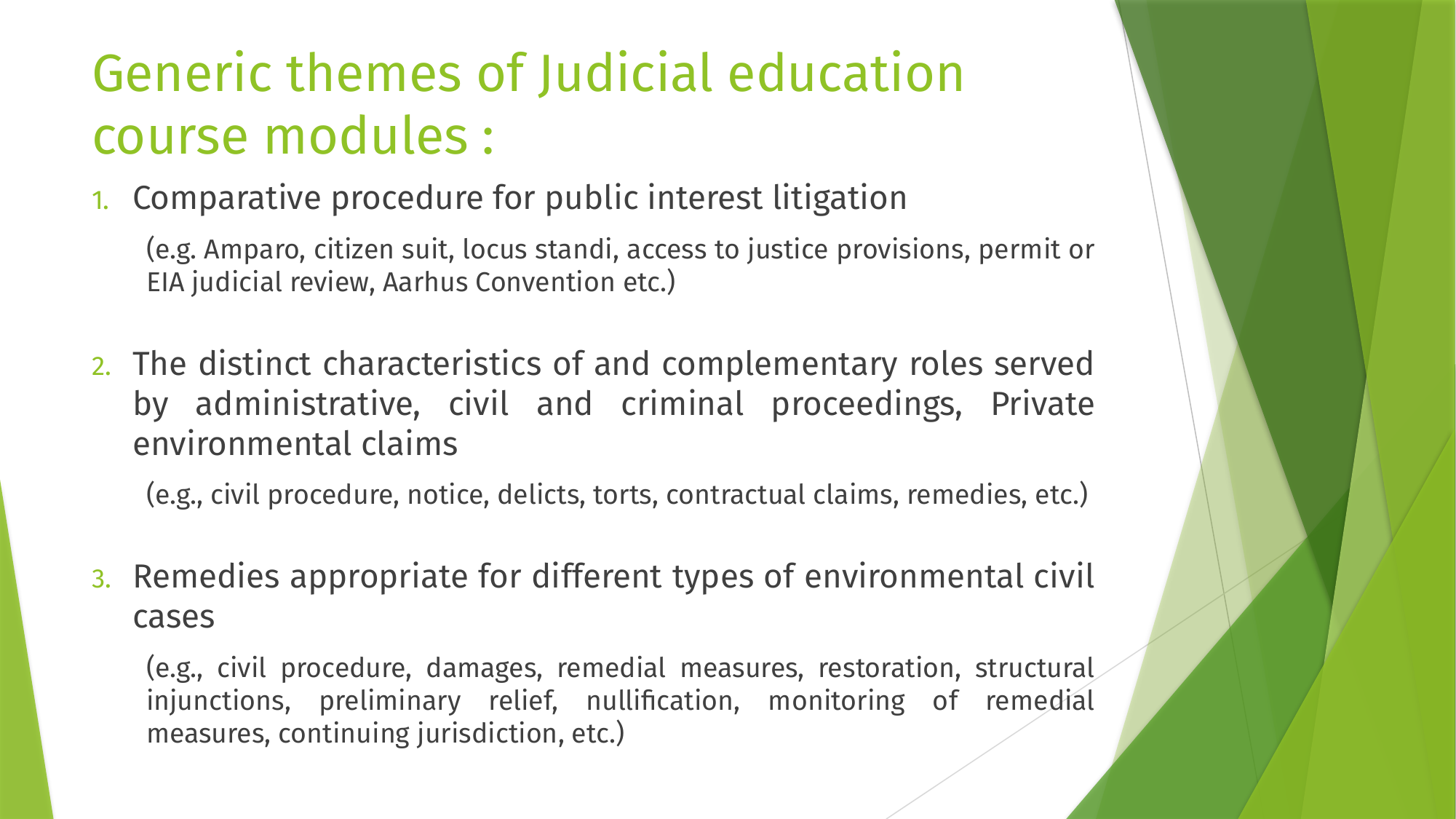

# Generic themes of Judicial education course modules :
Comparative procedure for public interest litigation
(e.g. Amparo, citizen suit, locus standi, access to justice provisions, permit or EIA judicial review, Aarhus Convention etc.)

The distinct characteristics of and complementary roles served by administrative, civil and criminal proceedings, Private environmental claims
(e.g., civil procedure, notice, delicts, torts, contractual claims, remedies, etc.)

Remedies appropriate for different types of environmental civil cases
(e.g., civil procedure, damages, remedial measures, restoration, structural injunctions, preliminary relief, nullification, monitoring of remedial measures, continuing jurisdiction, etc.)